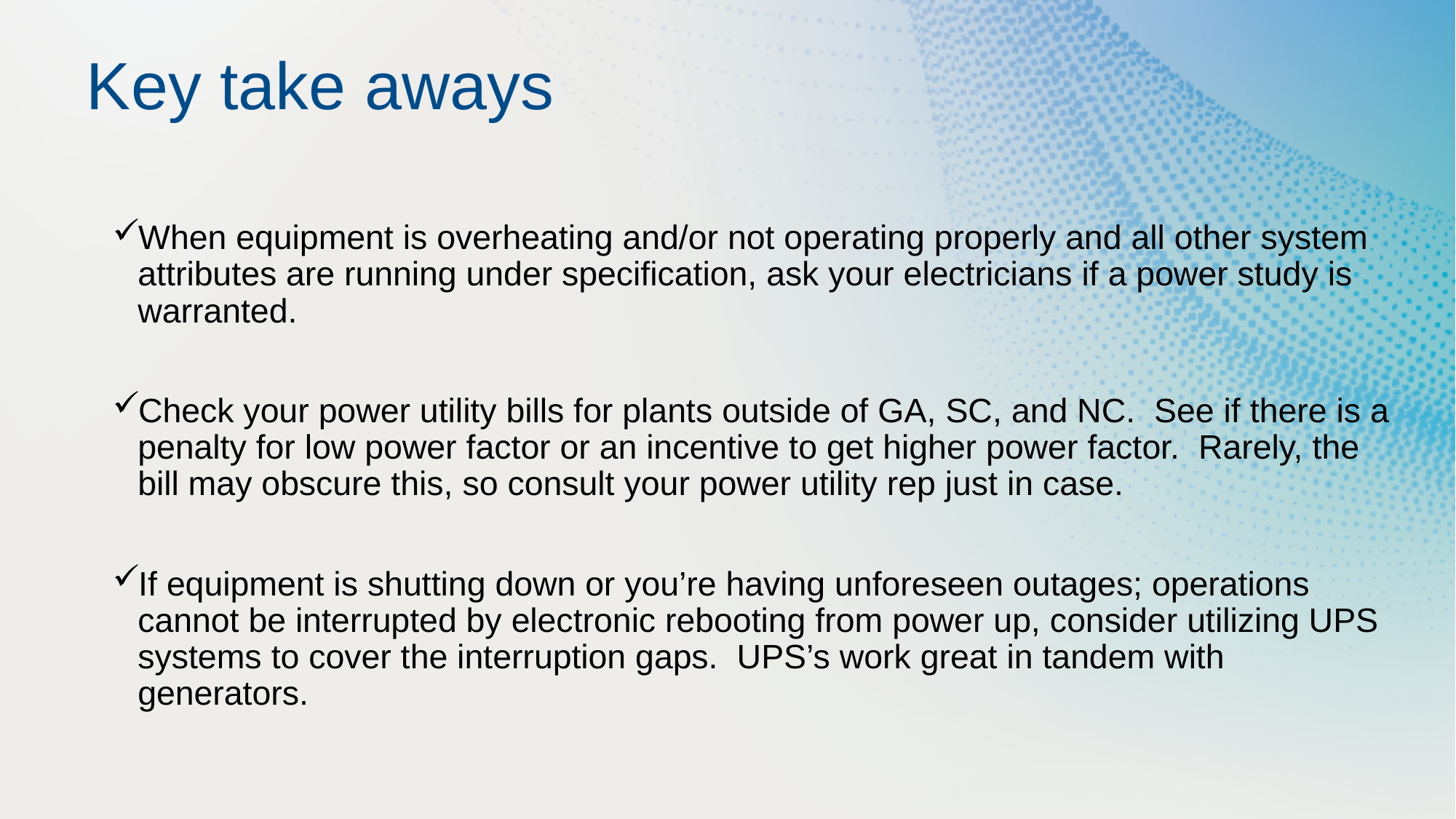

# Key take aways

When equipment is overheating and/or not operating properly and all other system attributes are running under specification, ask your electricians if a power study is warranted.

Check your power utility bills for plants outside of GA, SC, and NC.  See if there is a penalty for low power factor or an incentive to get higher power factor.  Rarely, the bill may obscure this, so consult your power utility rep just in case.

If equipment is shutting down or you’re having unforeseen outages; operations cannot be interrupted by electronic rebooting from power up, consider utilizing UPS systems to cover the interruption gaps.  UPS’s work great in tandem with generators.